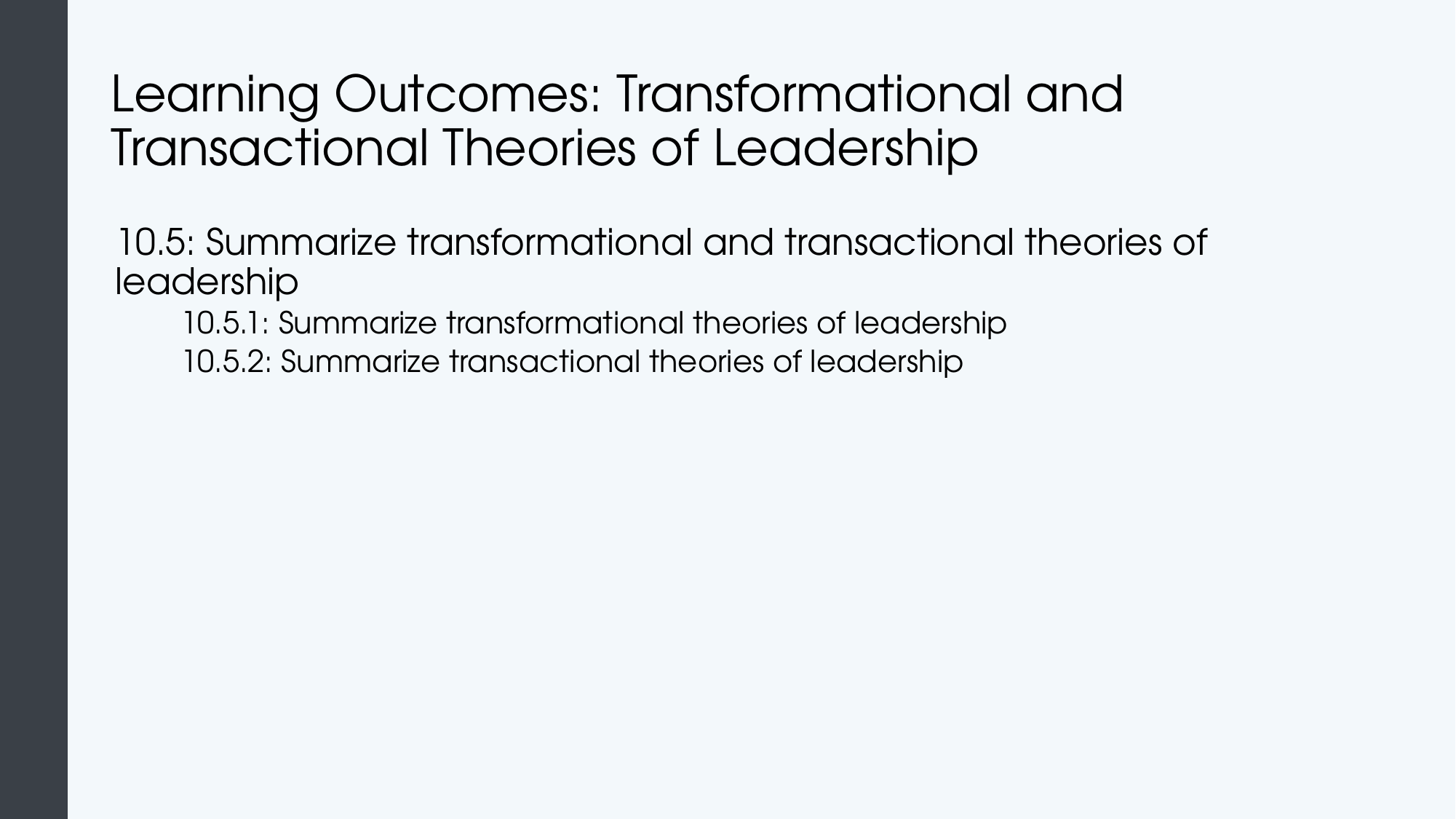

# Learning Outcomes: Transformational and Transactional Theories of Leadership
10.5: Summarize transformational and transactional theories of leadership
10.5.1: Summarize transformational theories of leadership
10.5.2: Summarize transactional theories of leadership